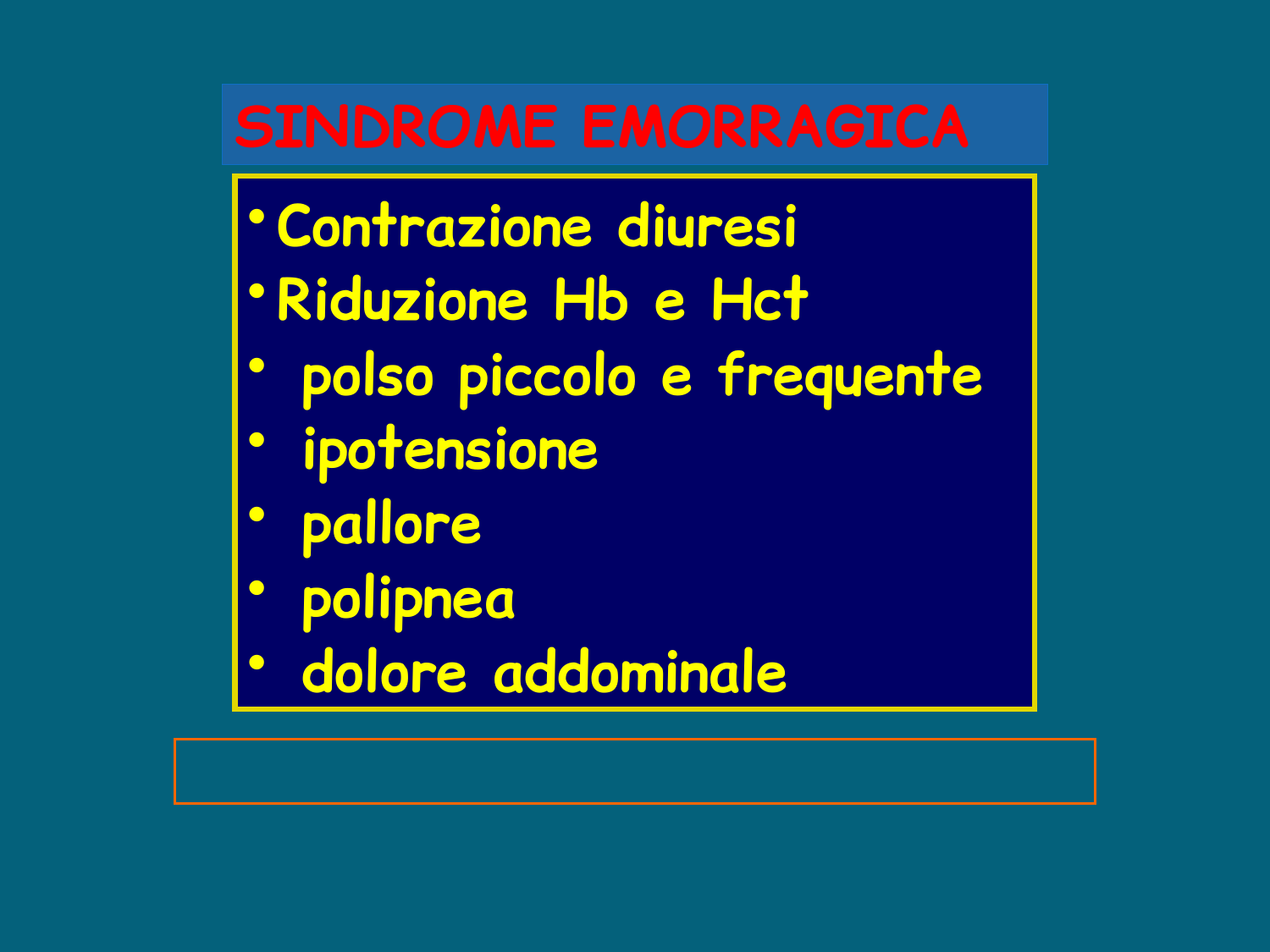

SINDROME EMORRAGICA
Contrazione diuresi
Riduzione Hb e Hct
 polso piccolo e frequente
 ipotensione
 pallore
 polipnea
 dolore addominale